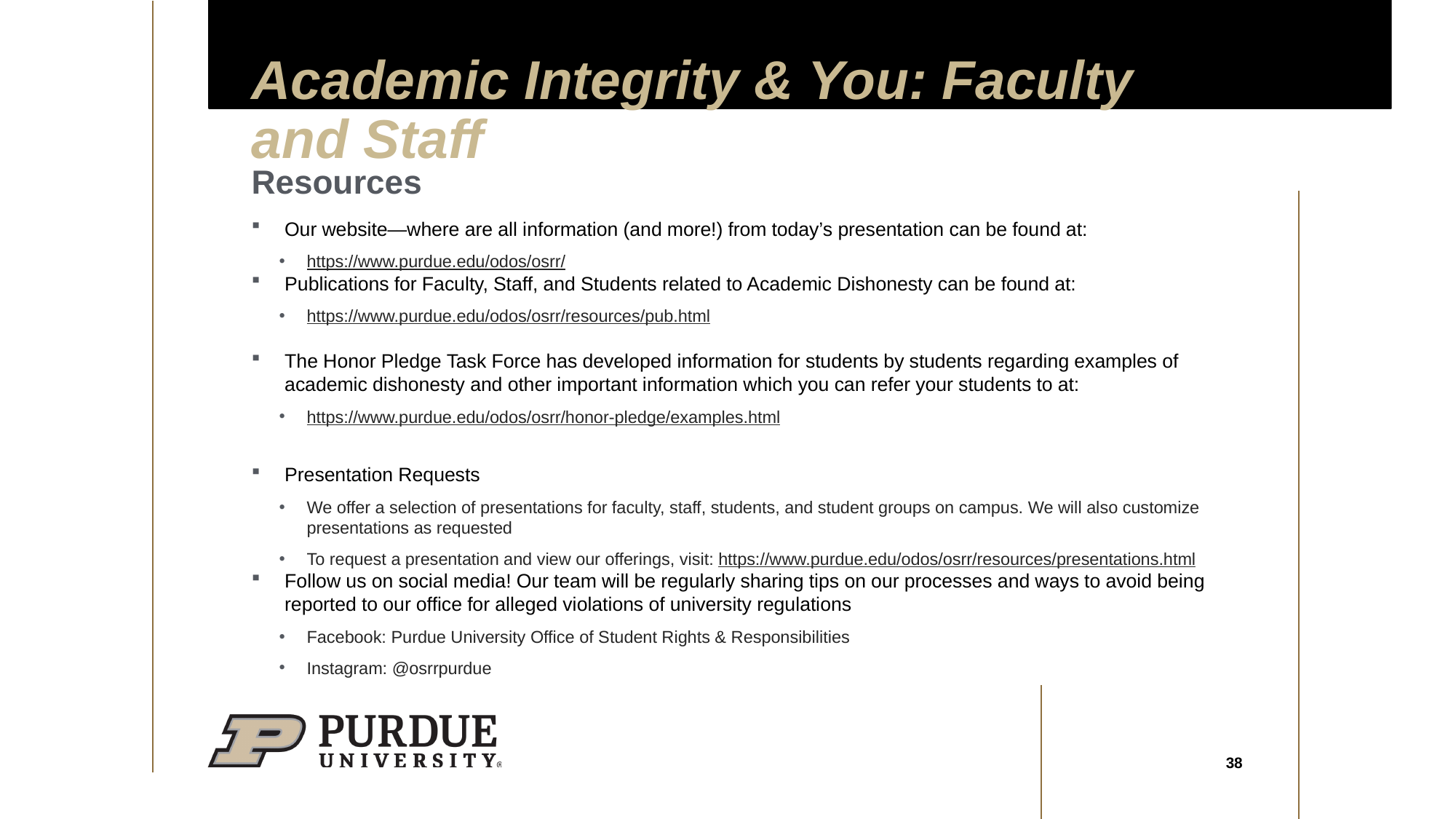

38
# Academic Integrity & You: Faculty and Staff
Resources
Our website—where are all information (and more!) from today’s presentation can be found at:
https://www.purdue.edu/odos/osrr/
Publications for Faculty, Staff, and Students related to Academic Dishonesty can be found at:
https://www.purdue.edu/odos/osrr/resources/pub.html

The Honor Pledge Task Force has developed information for students by students regarding examples of academic dishonesty and other important information which you can refer your students to at:
https://www.purdue.edu/odos/osrr/honor-pledge/examples.html

Presentation Requests
We offer a selection of presentations for faculty, staff, students, and student groups on campus. We will also customize presentations as requested
To request a presentation and view our offerings, visit: https://www.purdue.edu/odos/osrr/resources/presentations.html
Follow us on social media! Our team will be regularly sharing tips on our processes and ways to avoid being reported to our office for alleged violations of university regulations
Facebook: Purdue University Office of Student Rights & Responsibilities
Instagram: @osrrpurdue